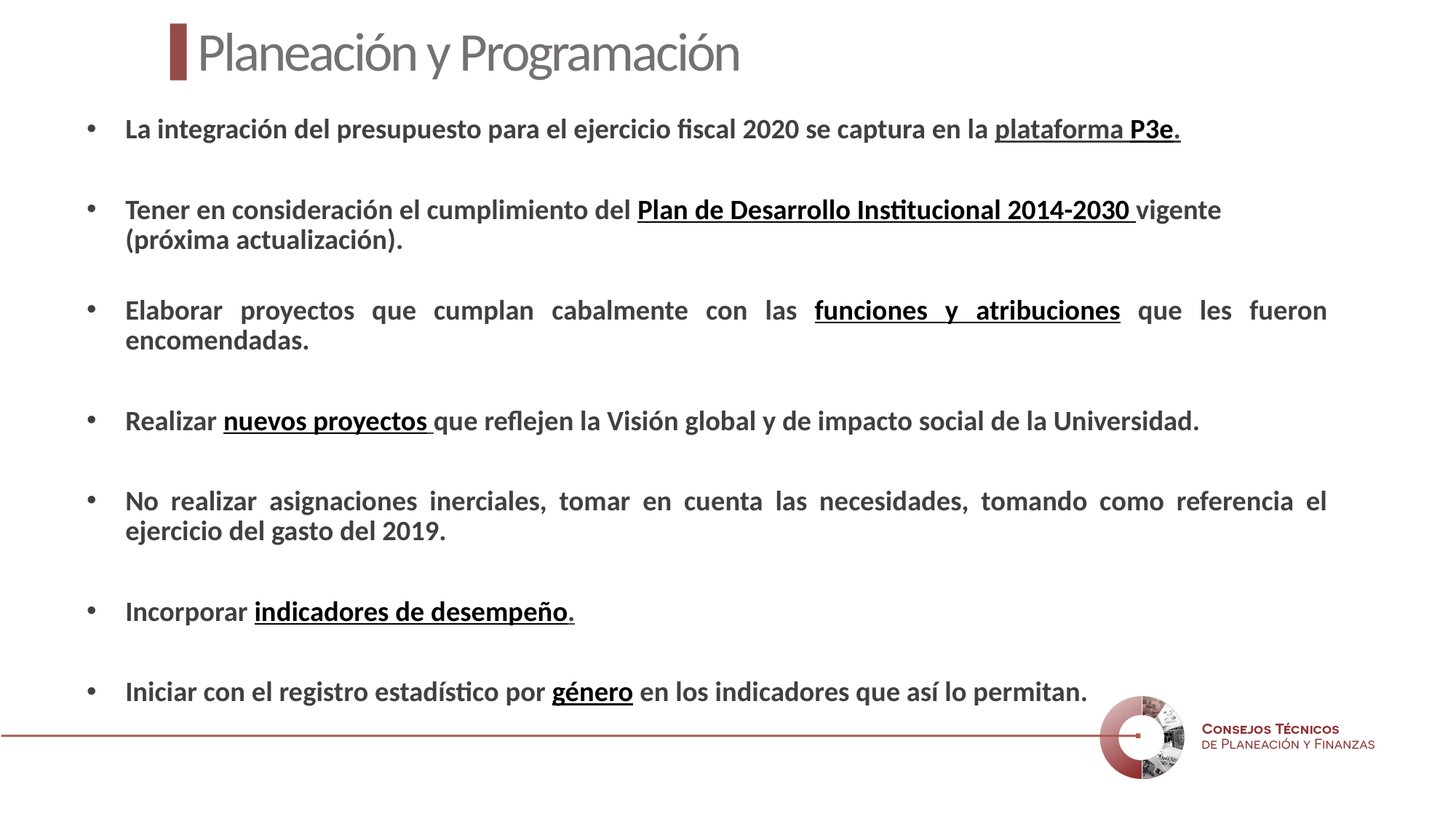

Planeación y Programación

La integración del presupuesto para el ejercicio fiscal 2020 se captura en la plataforma P3e.

Tener en consideración el cumplimiento del Plan de Desarrollo Institucional 2014-2030 vigente (próxima actualización).
Elaborar proyectos que cumplan cabalmente con las funciones y atribuciones que les fueron encomendadas.

Realizar nuevos proyectos que reflejen la Visión global y de impacto social de la Universidad.

No realizar asignaciones inerciales, tomar en cuenta las necesidades, tomando como referencia el ejercicio del gasto del 2019.

Incorporar indicadores de desempeño.

Iniciar con el registro estadístico por género en los indicadores que así lo permitan.